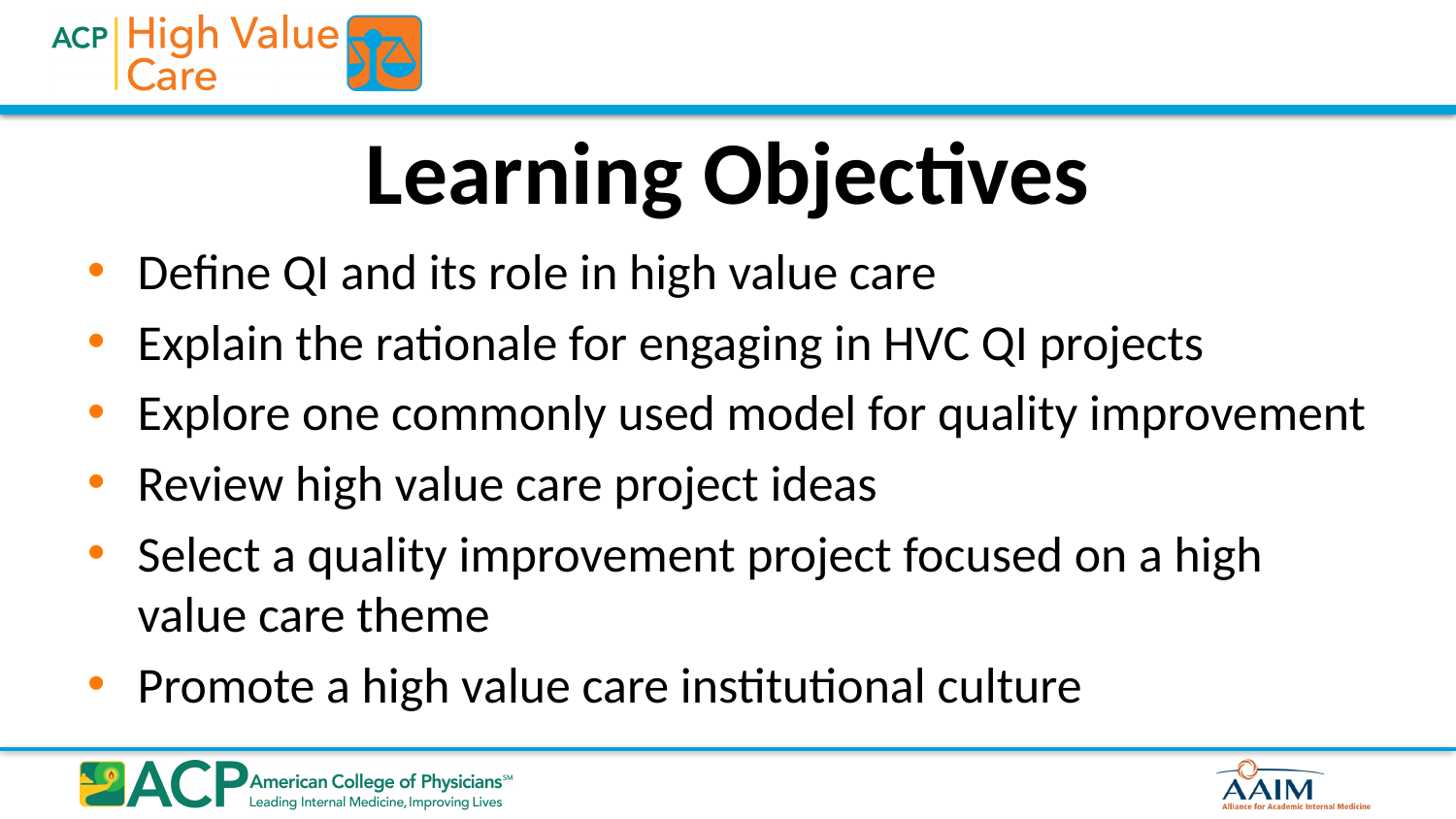

# Learning Objectives
Define QI and its role in high value care
Explain the rationale for engaging in HVC QI projects
Explore one commonly used model for quality improvement
Review high value care project ideas
Select a quality improvement project focused on a high value care theme
Promote a high value care institutional culture